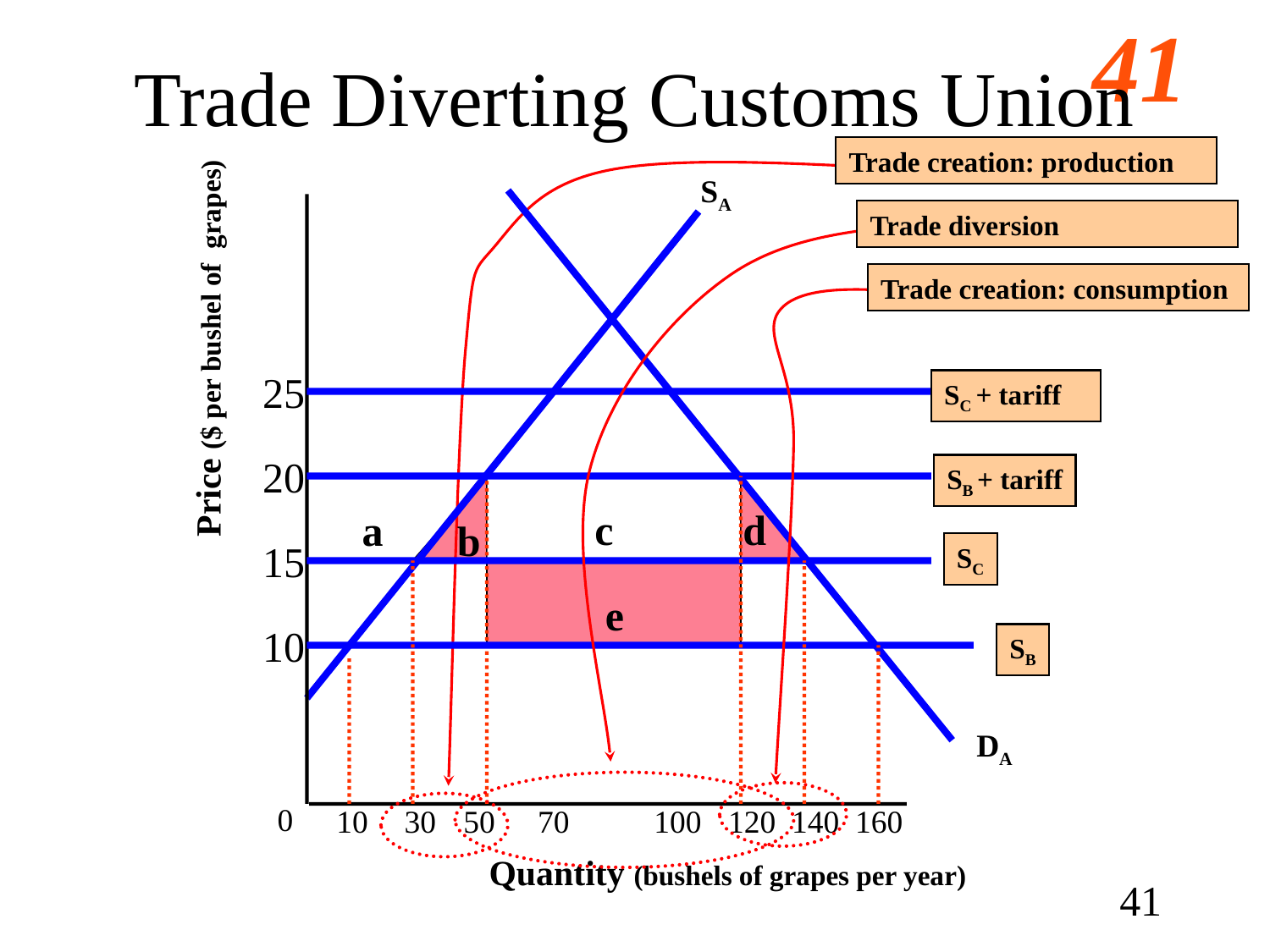

# Trade Diverting Customs Union
Trade creation: production

SA

Trade diversion

Trade creation: consumption

Price ($ per bushel of  grapes)
25
SC + tariff

20
SB + tariff

a
c
d
b
15
SC

e
10
SB

DA

0

10
30
50
70
100
120
140
160

Quantity (bushels of grapes per year)
41